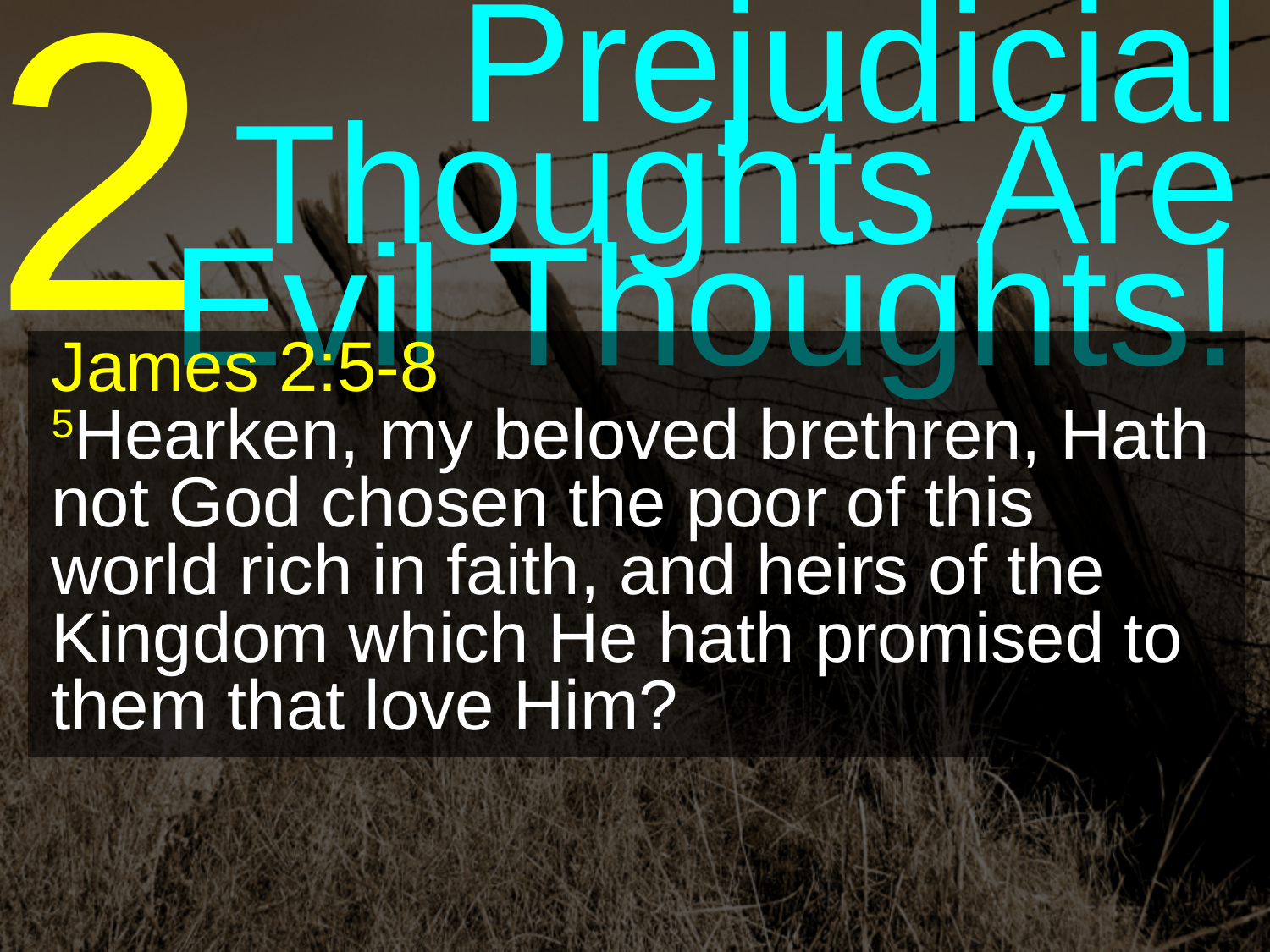

2
Prejudicial Thoughts Are Evil Thoughts!

James 2:5-8
5Hearken, my beloved brethren, Hath not God chosen the poor of this world rich in faith, and heirs of the Kingdom which He hath promised to them that love Him?